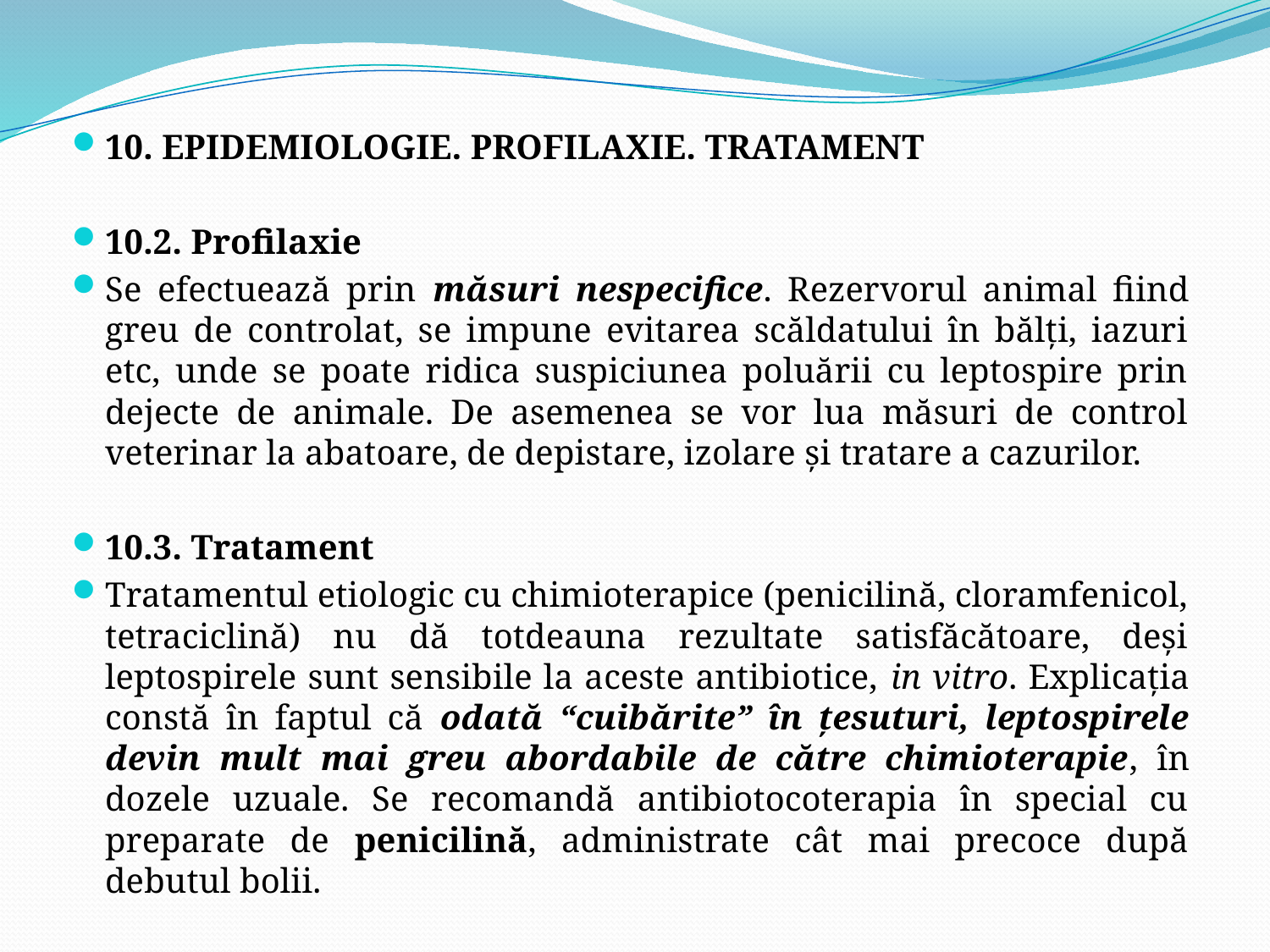

10. EPIDEMIOLOGIE. PROFILAXIE. TRATAMENT

10.2. Profilaxie
Se efectuează prin măsuri nespecifice. Rezervorul animal fiind greu de controlat, se impune evitarea scăldatului în bălţi, iazuri etc, unde se poate ridica suspiciunea poluării cu leptospire prin dejecte de animale. De asemenea se vor lua măsuri de control veterinar la abatoare, de depistare, izolare şi tratare a cazurilor.

10.3. Tratament
Tratamentul etiologic cu chimioterapice (penicilină, cloramfenicol, tetraciclină) nu dă totdeauna rezultate satisfăcătoare, deşi leptospirele sunt sensibile la aceste antibiotice, in vitro. Explicaţia constă în faptul că odată “cuibărite” în ţesuturi, leptospirele devin mult mai greu abordabile de către chimioterapie, în dozele uzuale. Se recomandă antibiotocoterapia în special cu preparate de penicilină, administrate cât mai precoce după debutul bolii.